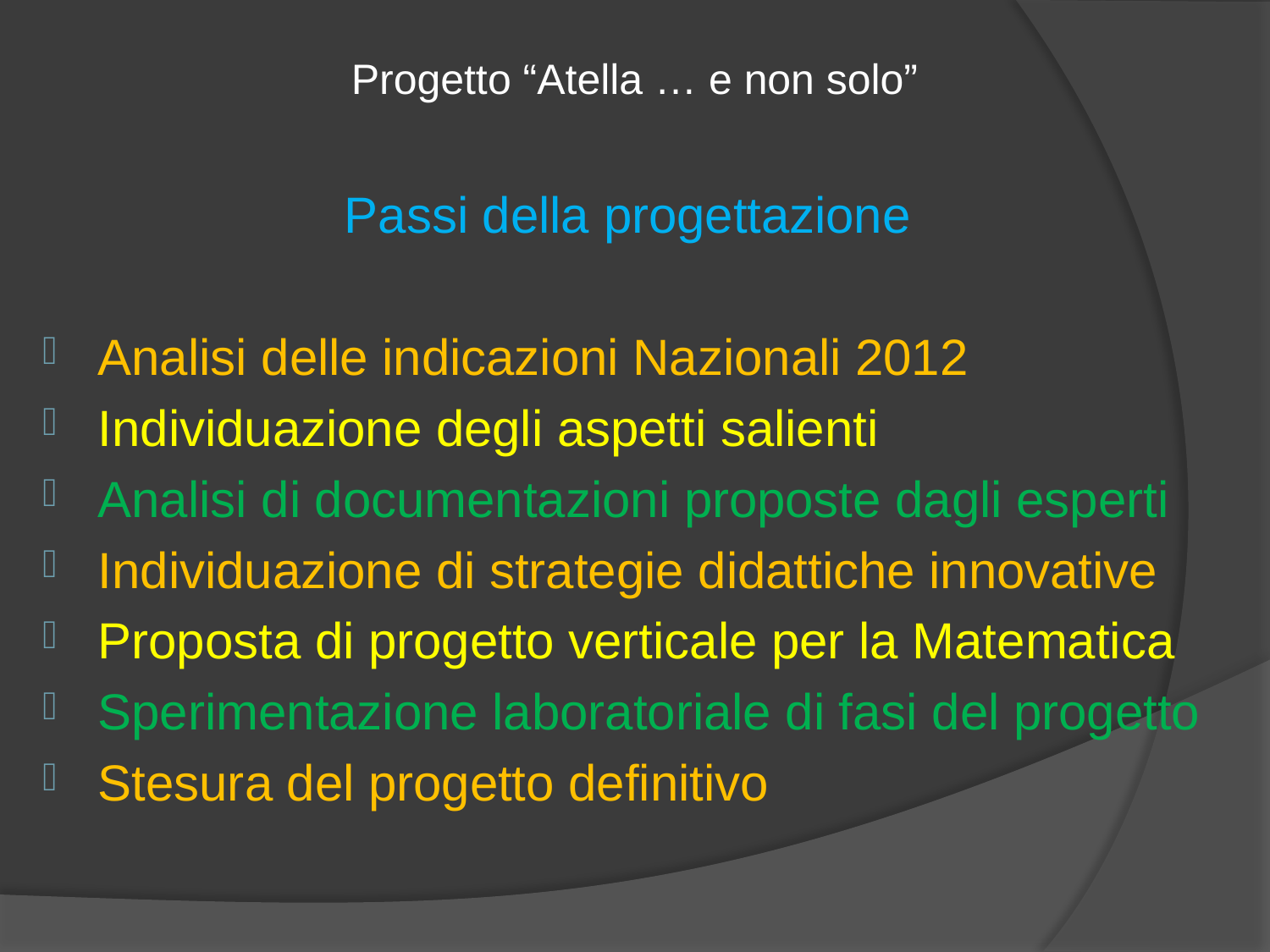

# Progetto “Atella … e non solo”
Passi della progettazione

Analisi delle indicazioni Nazionali 2012
Individuazione degli aspetti salienti
Analisi di documentazioni proposte dagli esperti
Individuazione di strategie didattiche innovative
Proposta di progetto verticale per la Matematica
Sperimentazione laboratoriale di fasi del progetto
Stesura del progetto definitivo